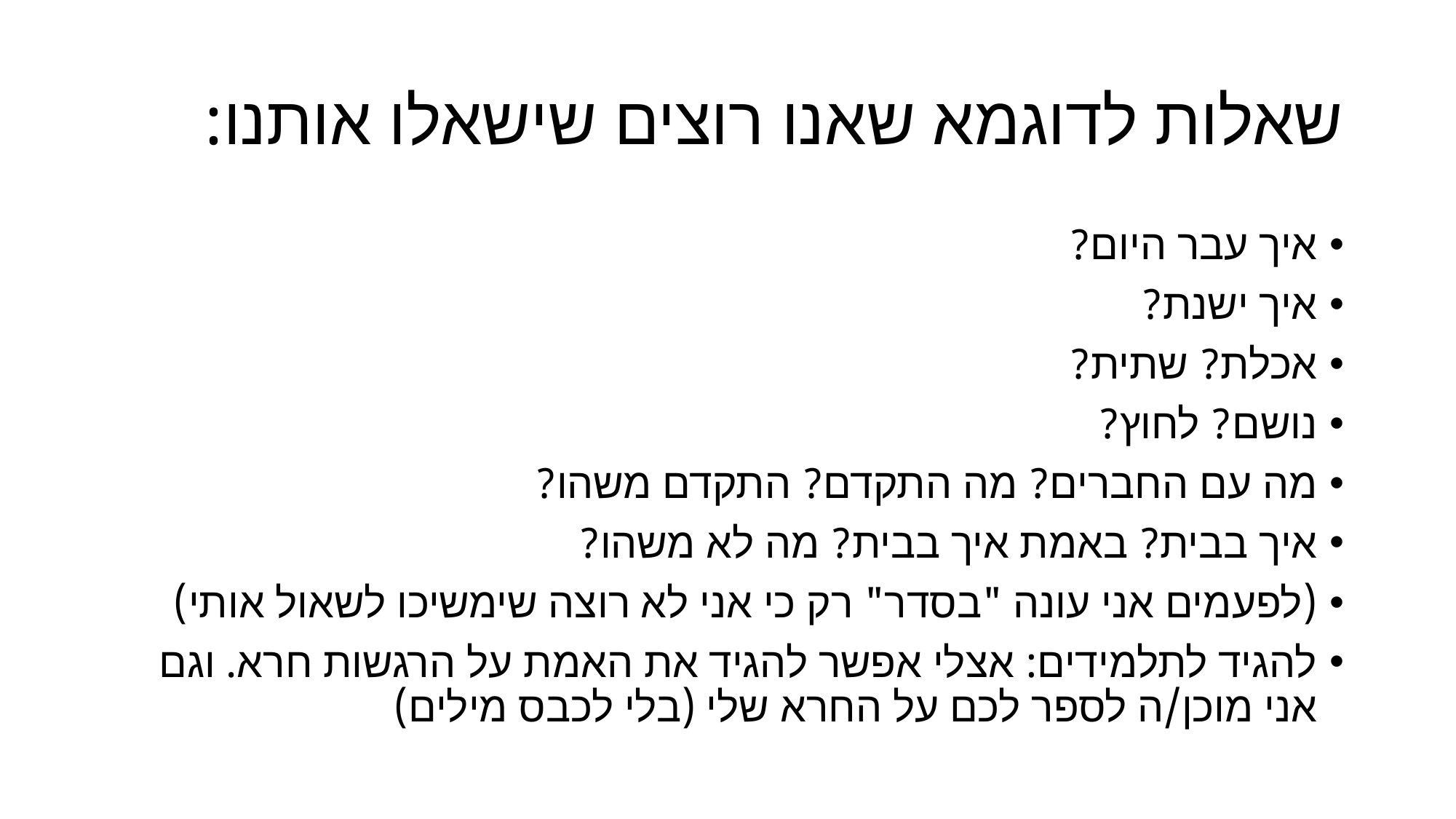

# שאלות לדוגמא שאנו רוצים שישאלו אותנו:
איך עבר היום?
איך ישנת?
אכלת? שתית?
נושם? לחוץ?
מה עם החברים? מה התקדם? התקדם משהו?
איך בבית? באמת איך בבית? מה לא משהו?
(לפעמים אני עונה "בסדר" רק כי אני לא רוצה שימשיכו לשאול אותי)
להגיד לתלמידים: אצלי אפשר להגיד את האמת על הרגשות חרא. וגם אני מוכן/ה לספר לכם על החרא שלי (בלי לכבס מילים)